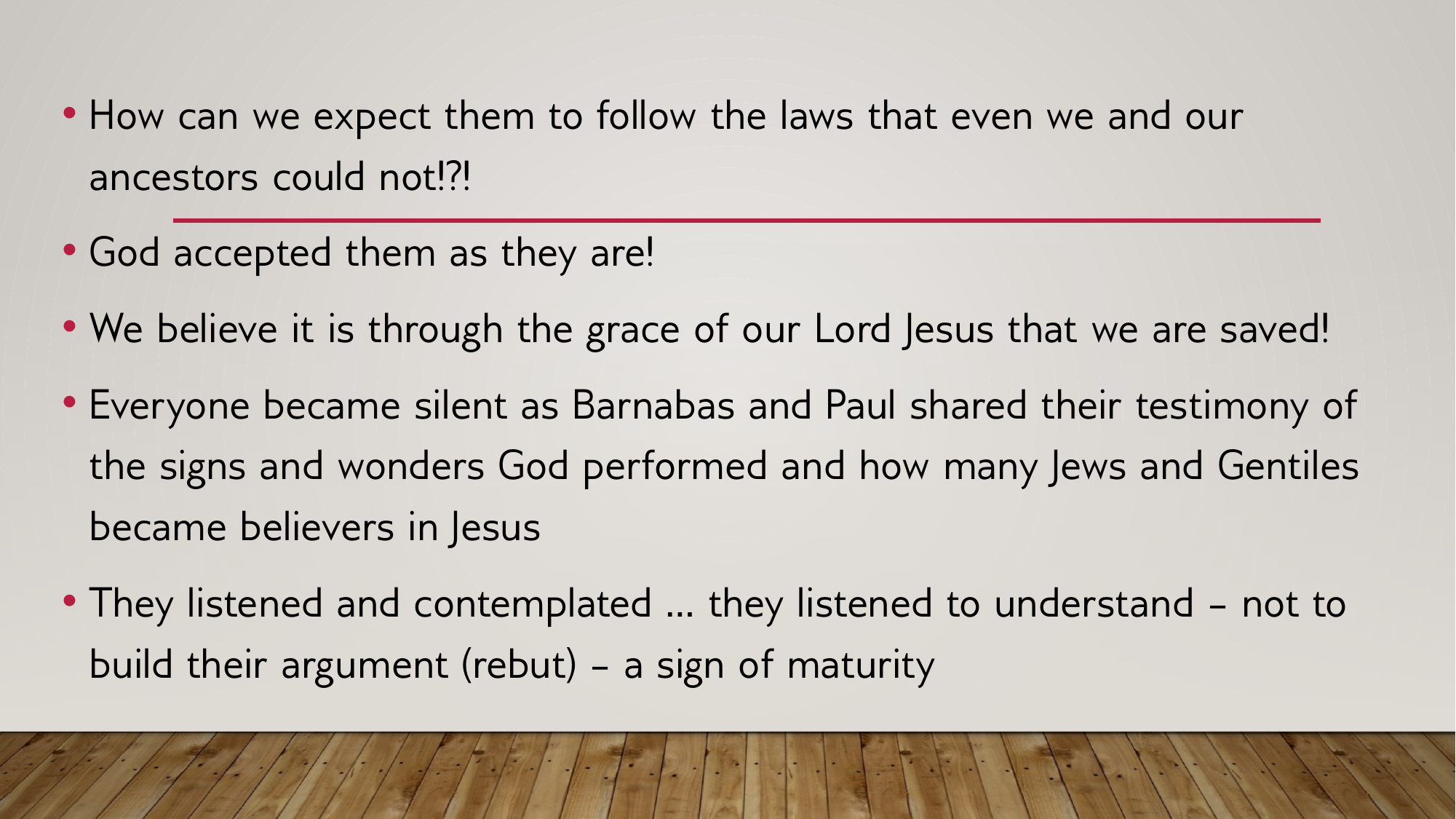

How can we expect them to follow the laws that even we and our ancestors could not!?!
God accepted them as they are!
We believe it is through the grace of our Lord Jesus that we are saved!
Everyone became silent as Barnabas and Paul shared their testimony of the signs and wonders God performed and how many Jews and Gentiles became believers in Jesus
They listened and contemplated … they listened to understand – not to build their argument (rebut) – a sign of maturity